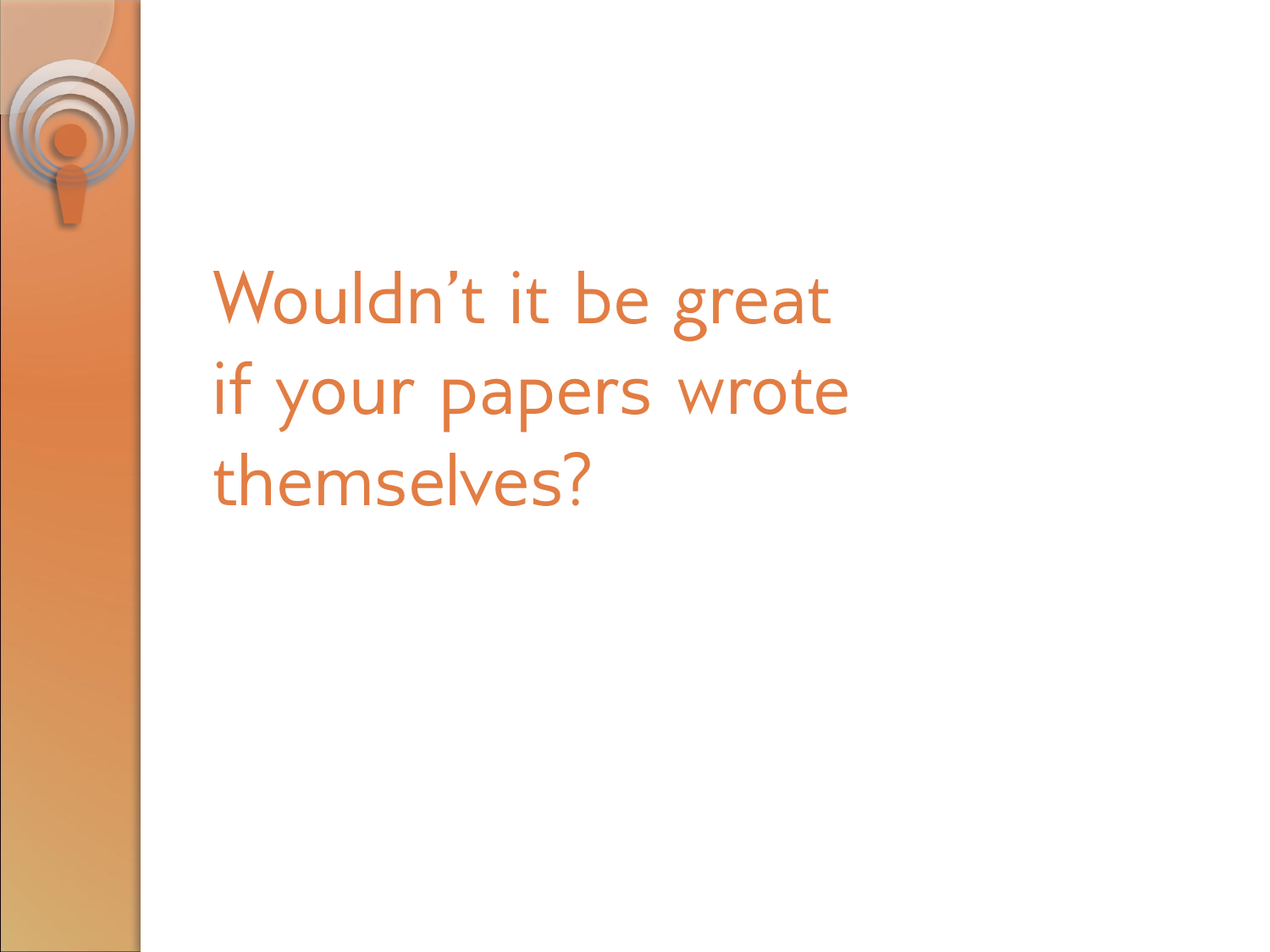

# Wouldn’t it be great if your papers wrote themselves?